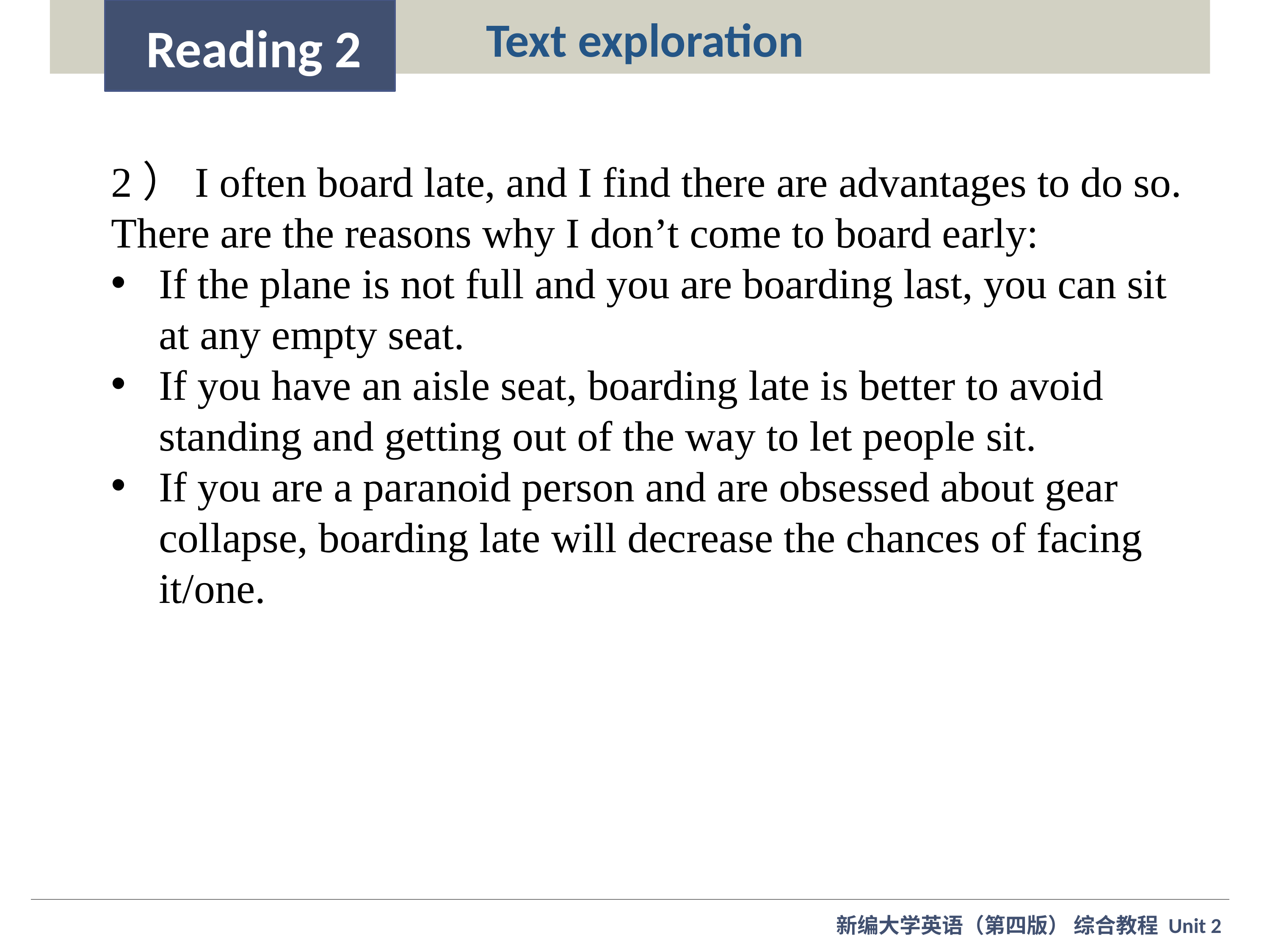

Text exploration
Reading 2
2）I often board late, and I find there are advantages to do so. There are the reasons why I don’t come to board early:
If the plane is not full and you are boarding last, you can sit at any empty seat.
If you have an aisle seat, boarding late is better to avoid standing and getting out of the way to let people sit.
If you are a paranoid person and are obsessed about gear collapse, boarding late will decrease the chances of facing it/one.